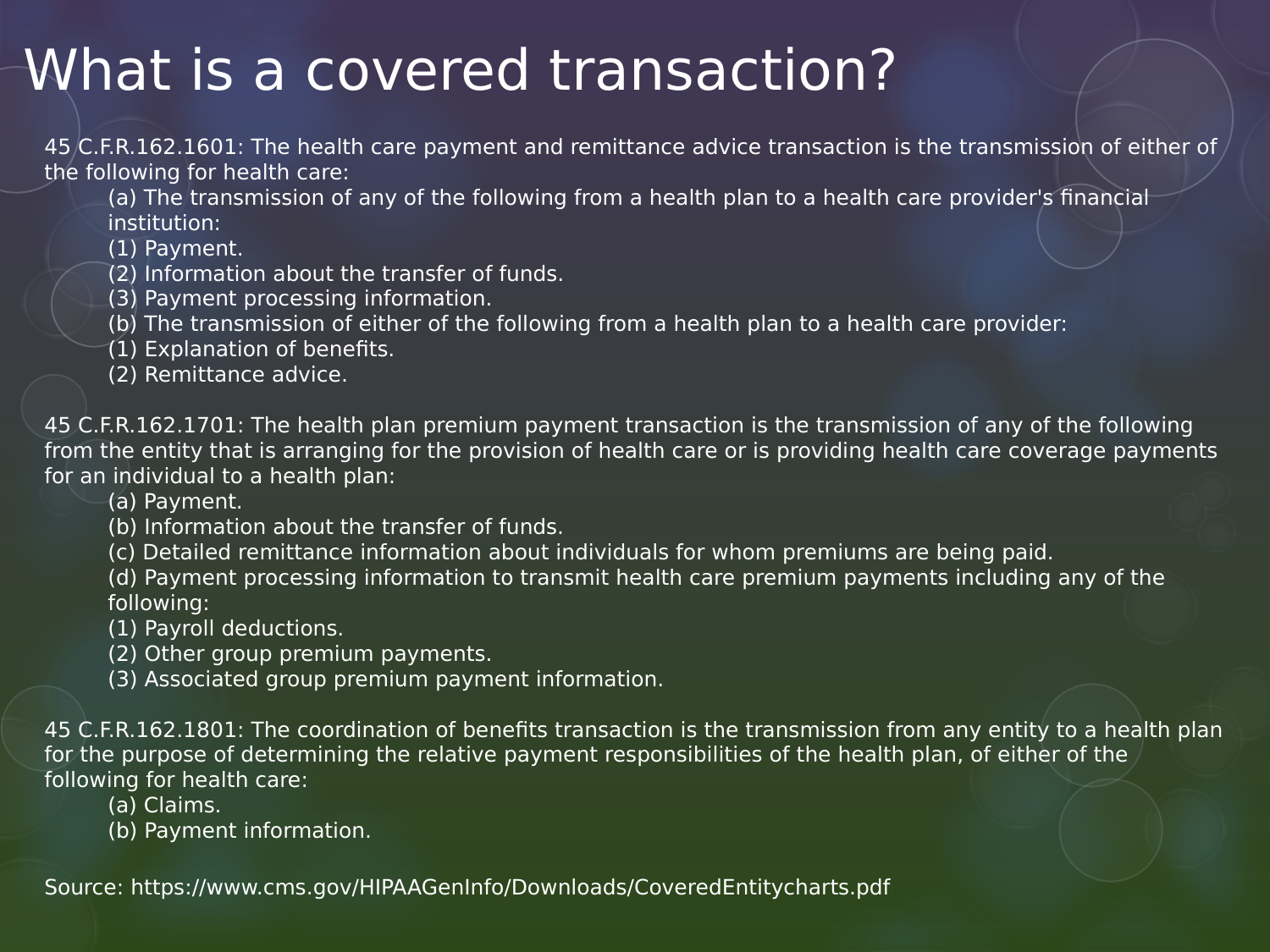

# What is a covered transaction?
45 C.F.R.162.1601: The health care payment and remittance advice transaction is the transmission of either of the following for health care:
(a) The transmission of any of the following from a health plan to a health care provider's financial institution:
(1) Payment.
(2) Information about the transfer of funds.
(3) Payment processing information.
(b) The transmission of either of the following from a health plan to a health care provider:
(1) Explanation of benefits.
(2) Remittance advice.

45 C.F.R.162.1701: The health plan premium payment transaction is the transmission of any of the following from the entity that is arranging for the provision of health care or is providing health care coverage payments for an individual to a health plan:
(a) Payment.
(b) Information about the transfer of funds.
(c) Detailed remittance information about individuals for whom premiums are being paid.
(d) Payment processing information to transmit health care premium payments including any of the following:
(1) Payroll deductions.
(2) Other group premium payments.
(3) Associated group premium payment information.

45 C.F.R.162.1801: The coordination of benefits transaction is the transmission from any entity to a health plan for the purpose of determining the relative payment responsibilities of the health plan, of either of the following for health care:
(a) Claims.
(b) Payment information.
Source: https://www.cms.gov/HIPAAGenInfo/Downloads/CoveredEntitycharts.pdf